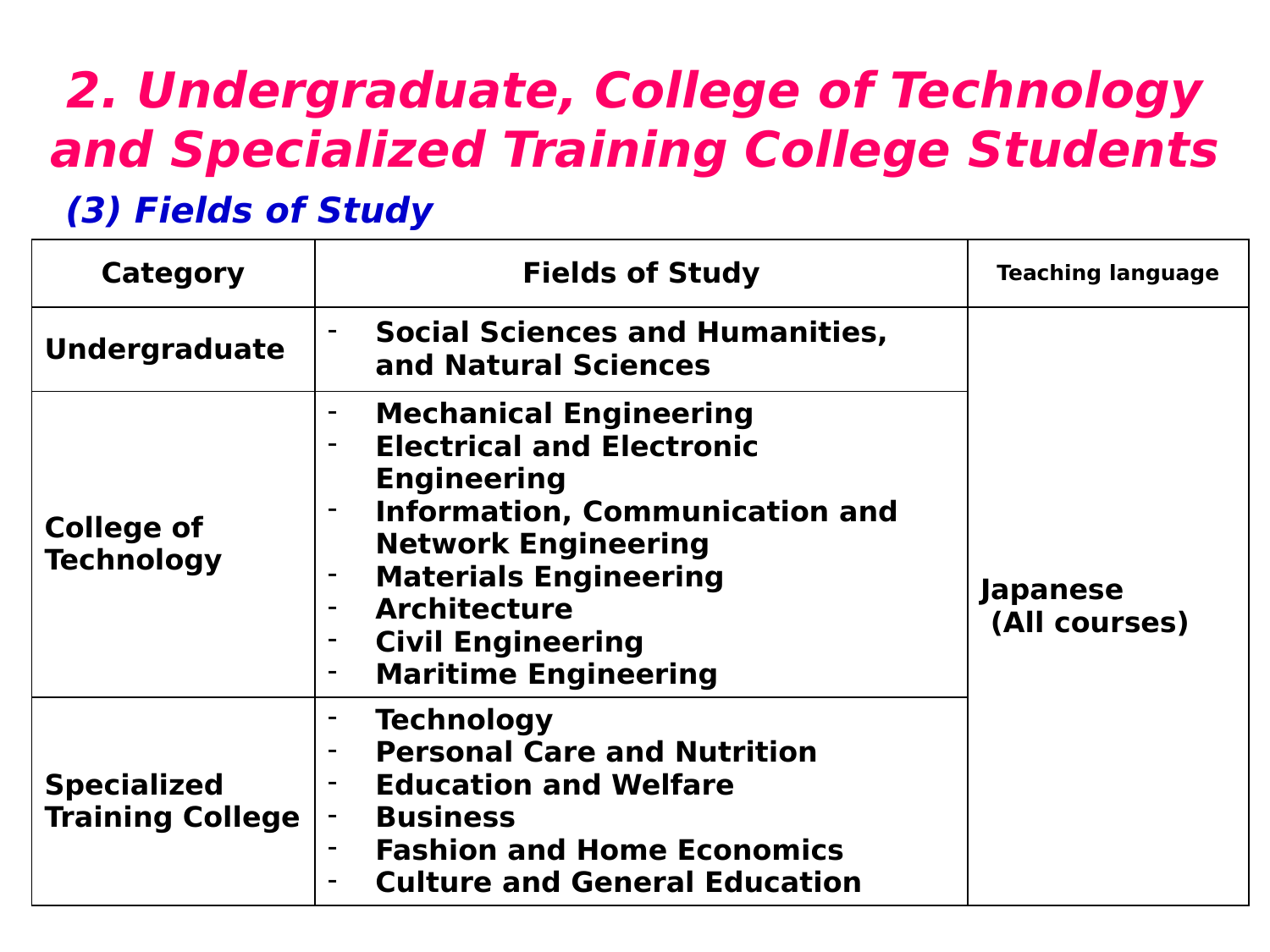

# 2. Undergraduate, College of Technology and Specialized Training College Students
(3) Fields of Study

| Category | Fields of Study | Teaching language |
| --- | --- | --- |
| Undergraduate | Social Sciences and Humanities, and Natural Sciences | Japanese (All courses) |
| College of Technology | Mechanical Engineering Electrical and Electronic Engineering Information, Communication and Network Engineering Materials Engineering Architecture Civil Engineering Maritime Engineering |  |
| Specialized Training College | Technology Personal Care and Nutrition Education and Welfare Business Fashion and Home Economics Culture and General Education |  |